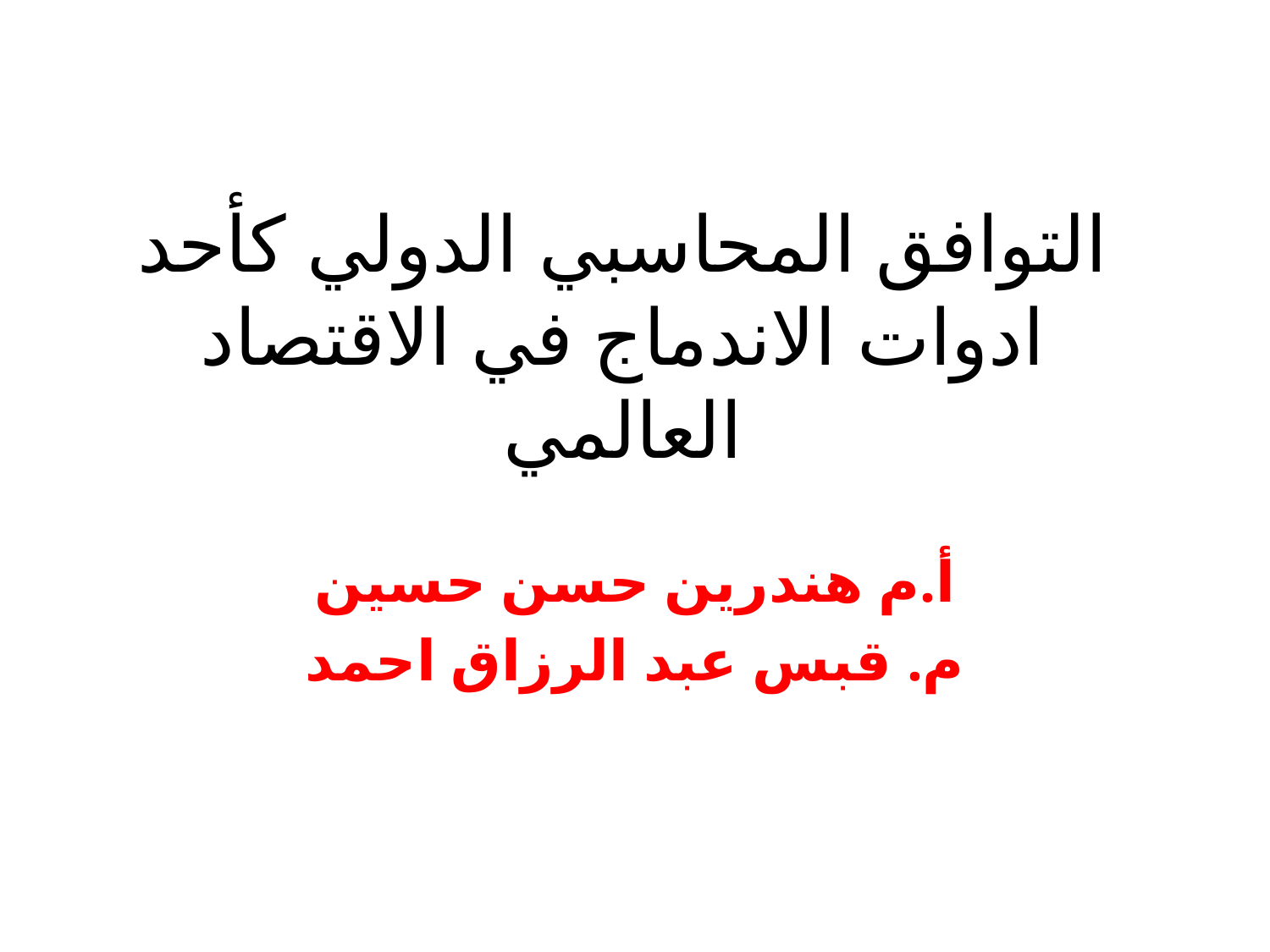

# التوافق المحاسبي الدولي كأحد ادوات الاندماج في الاقتصاد العالمي
أ.م هندرين حسن حسين
م. قبس عبد الرزاق احمد